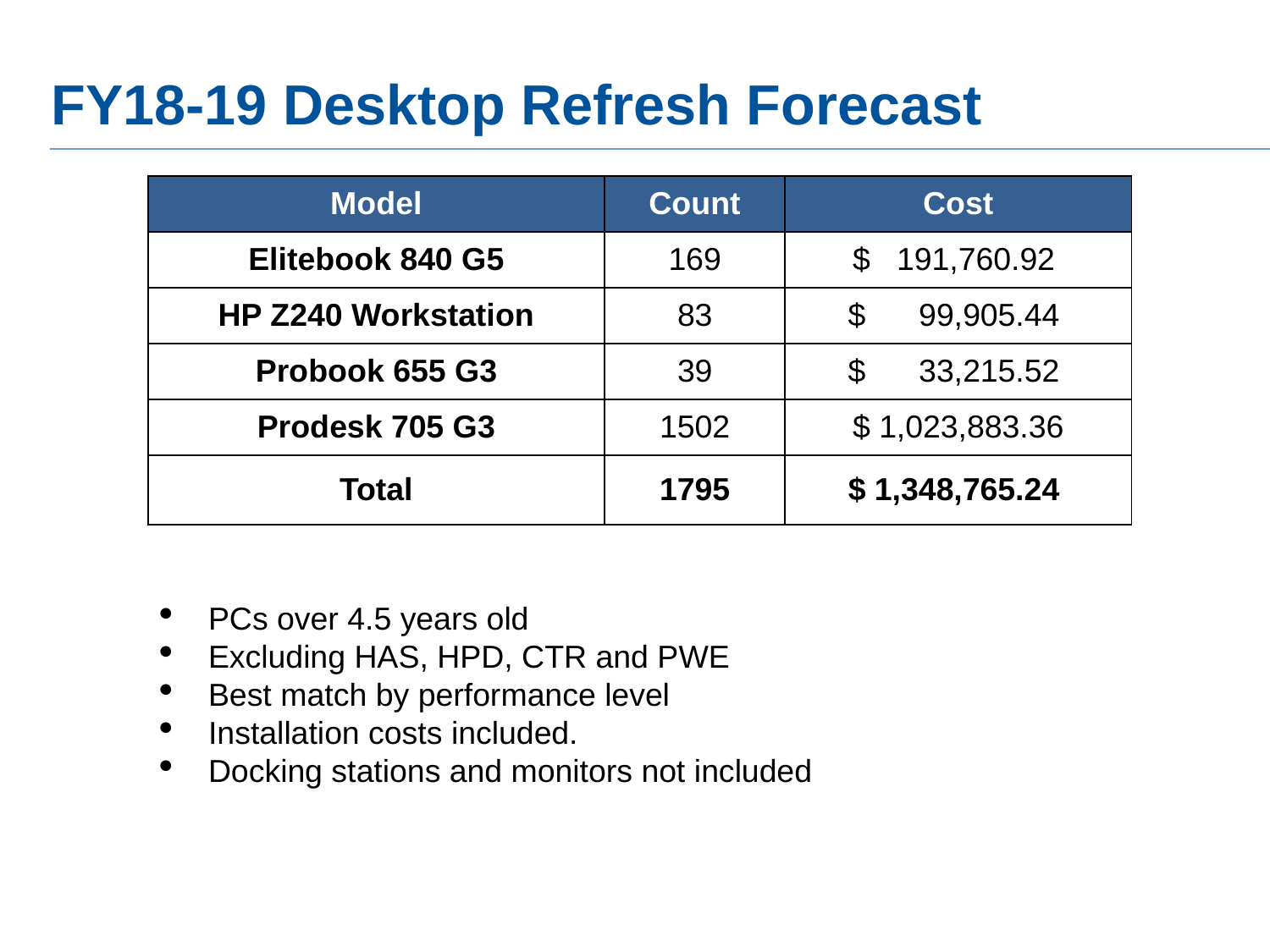

# FY18-19 Desktop Refresh Forecast
| Model | Count | Cost |
| --- | --- | --- |
| Elitebook 840 G5 | 169 | $ 191,760.92 |
| HP Z240 Workstation | 83 | $   99,905.44 |
| Probook 655 G3 | 39 | $  33,215.52 |
| Prodesk 705 G3 | 1502 | $ 1,023,883.36 |
| Total | 1795 | $ 1,348,765.24 |
PCs over 4.5 years old
Excluding HAS, HPD, CTR and PWE
Best match by performance level
Installation costs included.
Docking stations and monitors not included